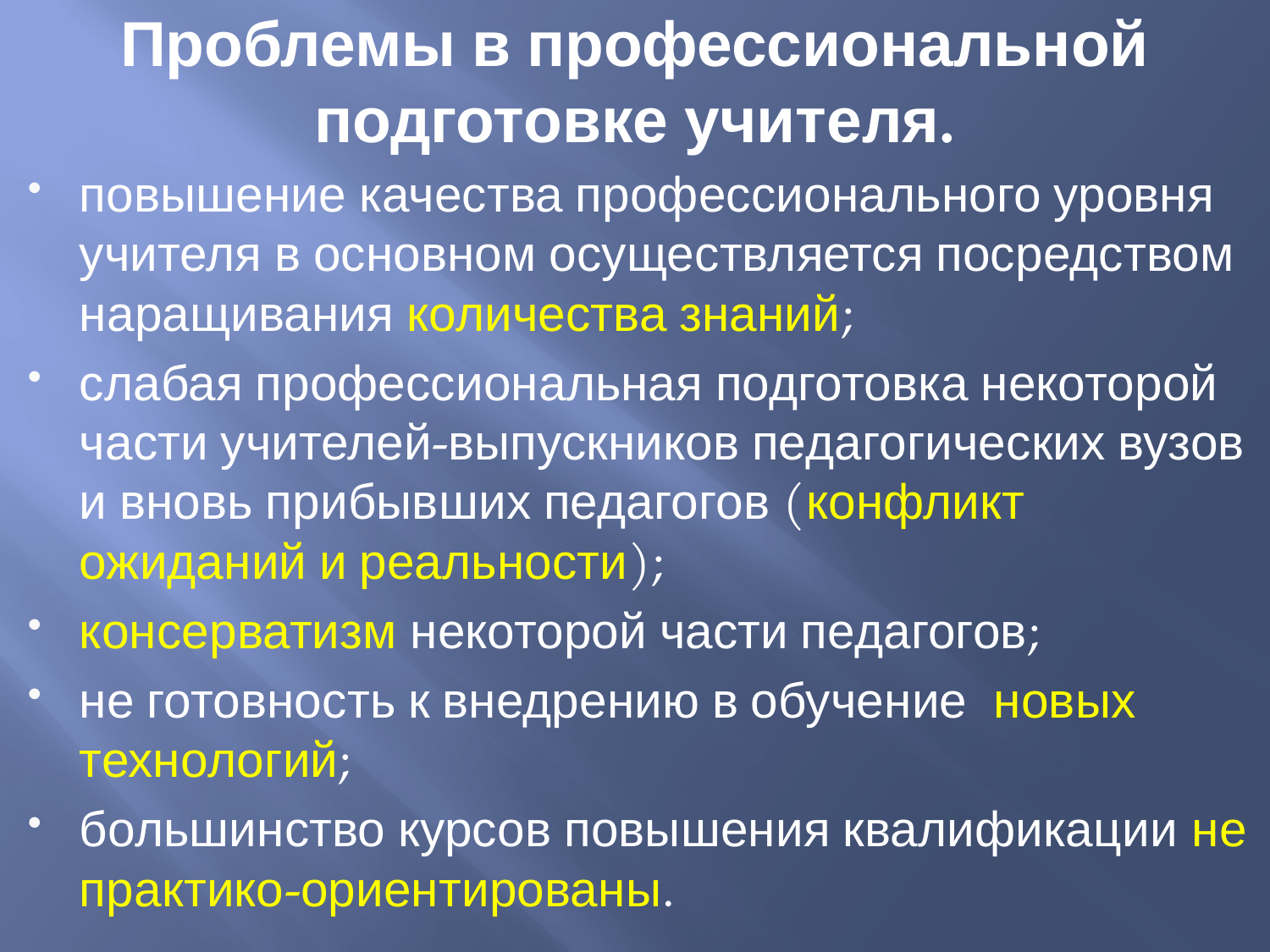

# Проблемы в профессиональной подготовке учителя.
повышение качества профессионального уровня учителя в основном осуществляется посредством наращивания количества знаний;
слабая профессиональная подготовка некоторой части учителей-выпускников педагогических вузов и вновь прибывших педагогов (конфликт ожиданий и реальности);
консерватизм некоторой части педагогов;
не готовность к внедрению в обучение  новых технологий;
большинство курсов повышения квалификации не практико-ориентированы.